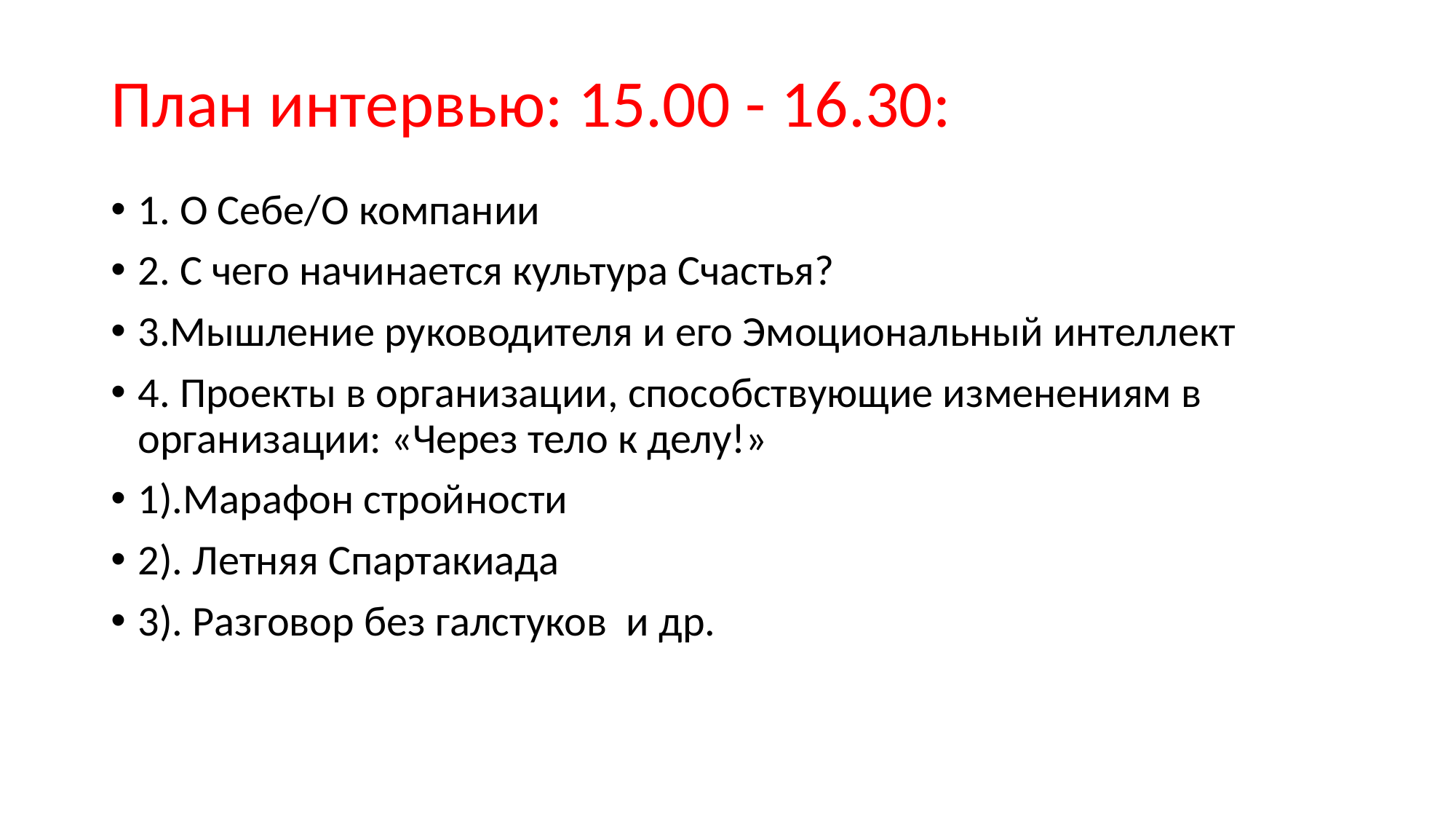

# План интервью: 15.00 - 16.30:
1. О Себе/О компании
2. С чего начинается культура Счастья?
3.Мышление руководителя и его Эмоциональный интеллект
4. Проекты в организации, способствующие изменениям в организации: «Через тело к делу!»
1).Марафон стройности
2). Летняя Спартакиада
3). Разговор без галстуков  и др.